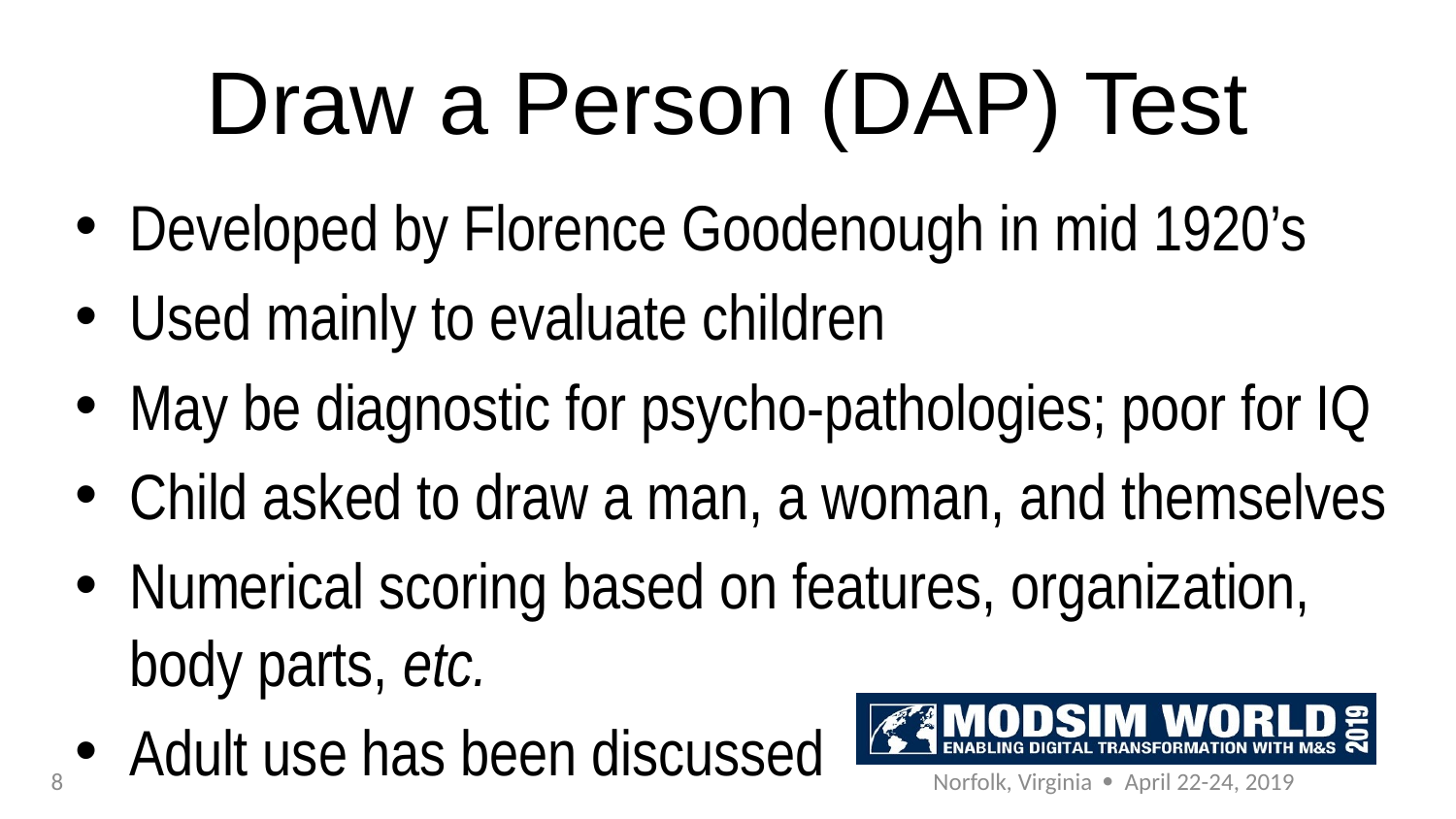

# Draw a Person (DAP) Test
Developed by Florence Goodenough in mid 1920’s
Used mainly to evaluate children
May be diagnostic for psycho-pathologies; poor for IQ
Child asked to draw a man, a woman, and themselves
Numerical scoring based on features, organization, body parts, etc.
Adult use has been discussed
8
Norfolk, Virginia  •  April 22-24, 2019